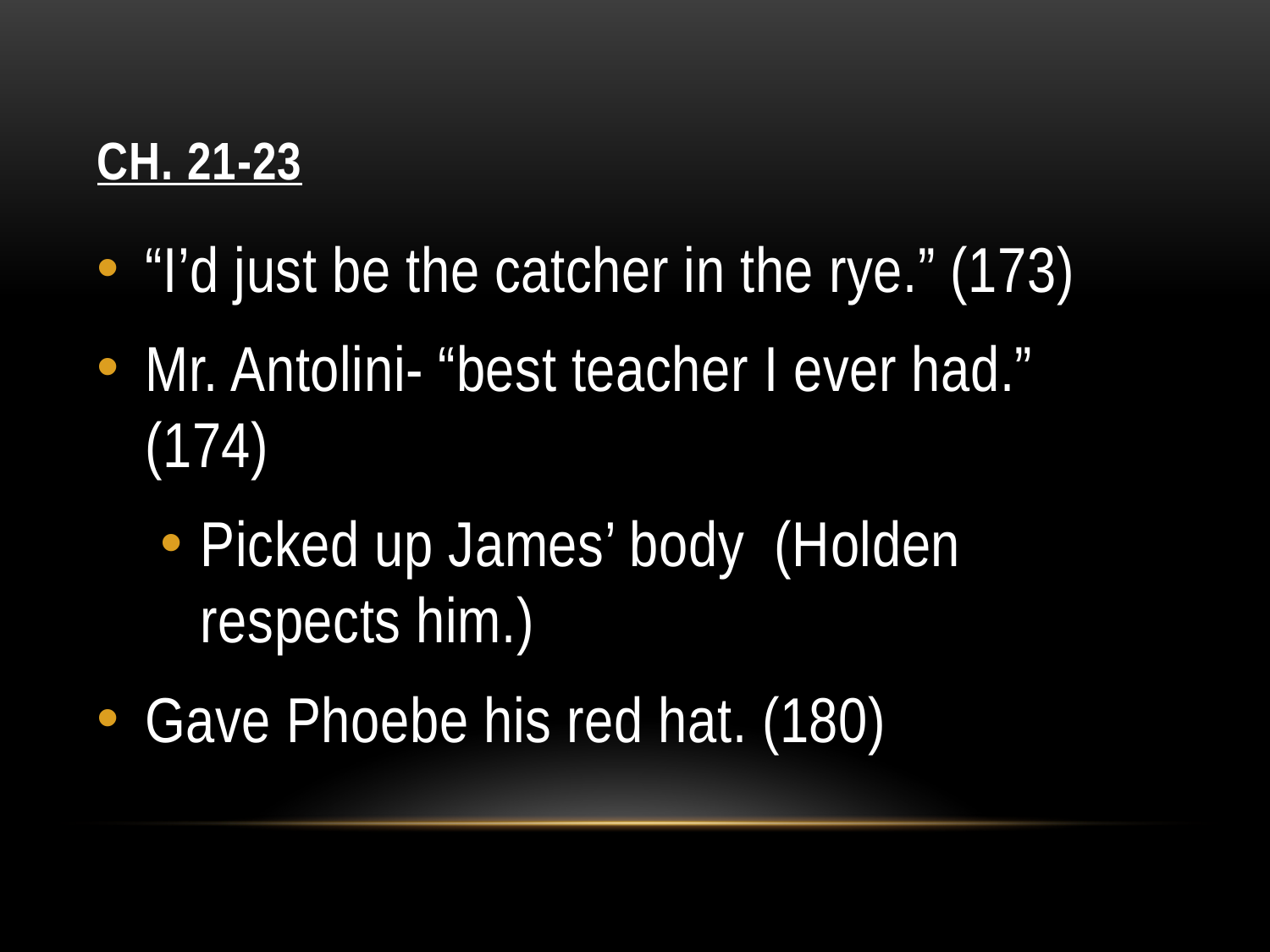

# Ch. 21-23
“I’d just be the catcher in the rye.” (173)
Mr. Antolini- “best teacher I ever had.”  (174)
Picked up James’ body  (Holden respects him.)
Gave Phoebe his red hat. (180)